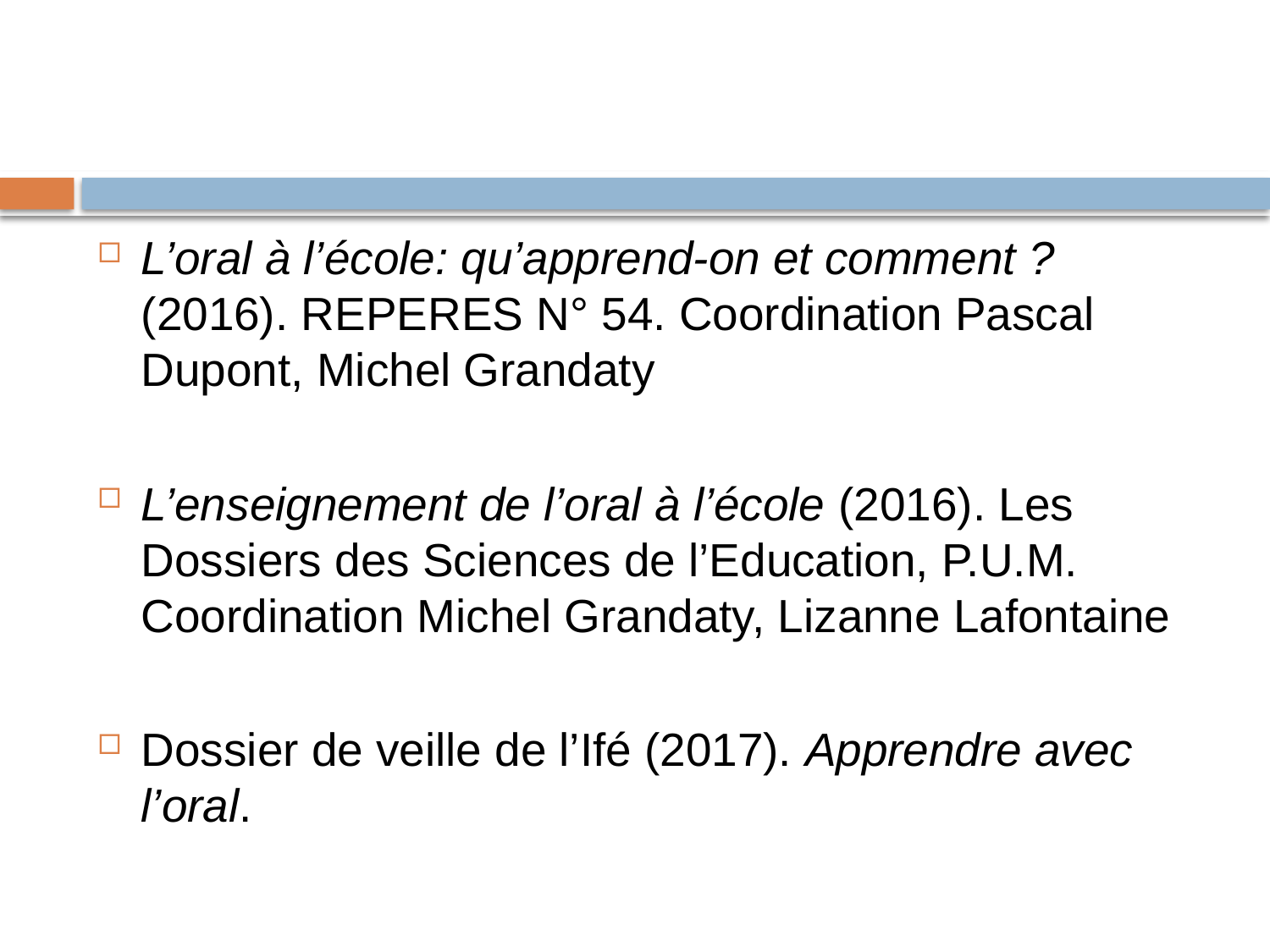

#
L’oral à l’école: qu’apprend-on et comment ? (2016). REPERES N° 54. Coordination Pascal Dupont, Michel Grandaty

L’enseignement de l’oral à l’école (2016). Les Dossiers des Sciences de l’Education, P.U.M. Coordination Michel Grandaty, Lizanne Lafontaine

Dossier de veille de l’Ifé (2017). Apprendre avec l’oral.